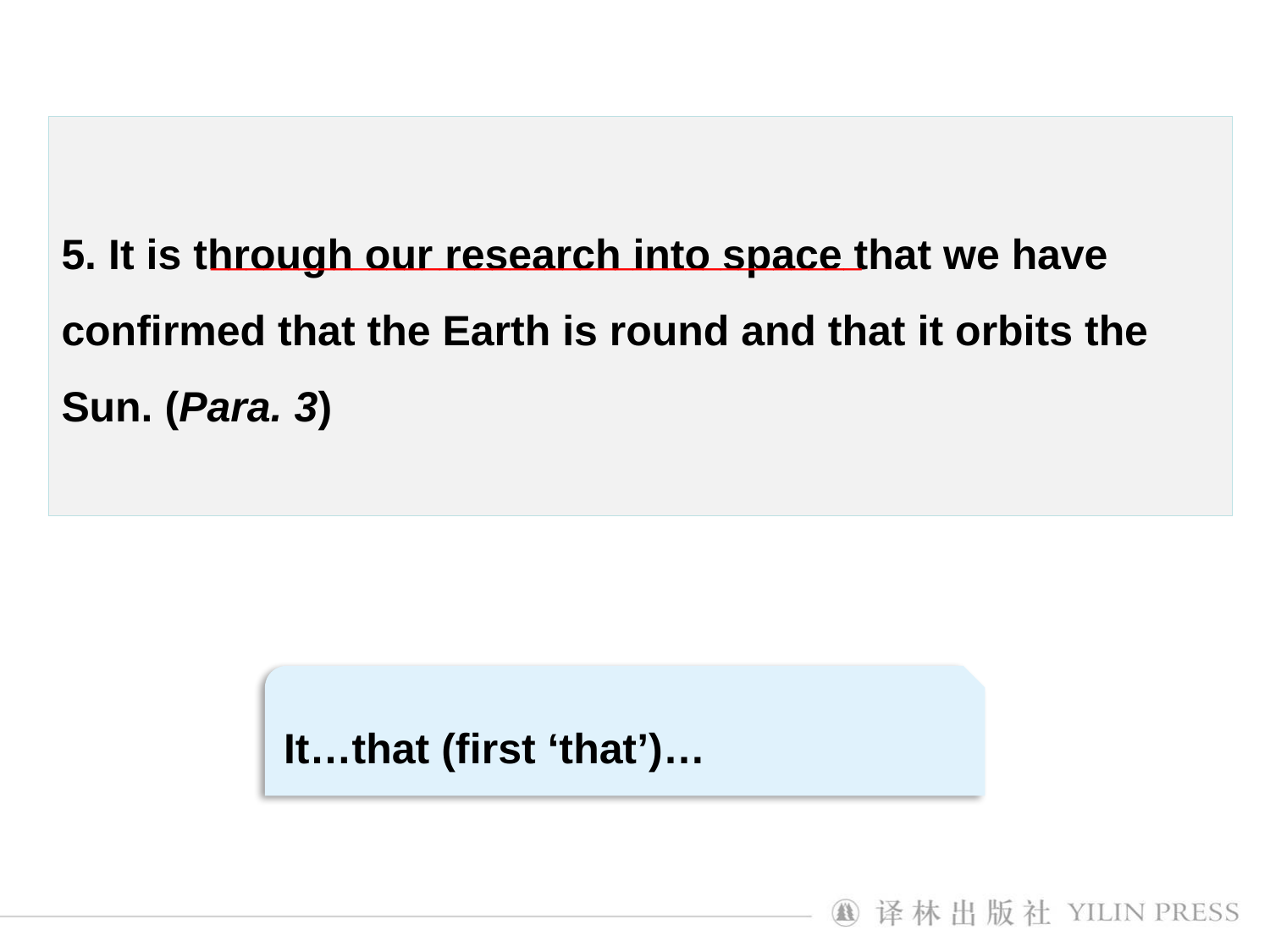

5. It is through our research into space that we have confirmed that the Earth is round and that it orbits the Sun. (Para. 3)
_____________________________________
It…that (first ‘that’)…